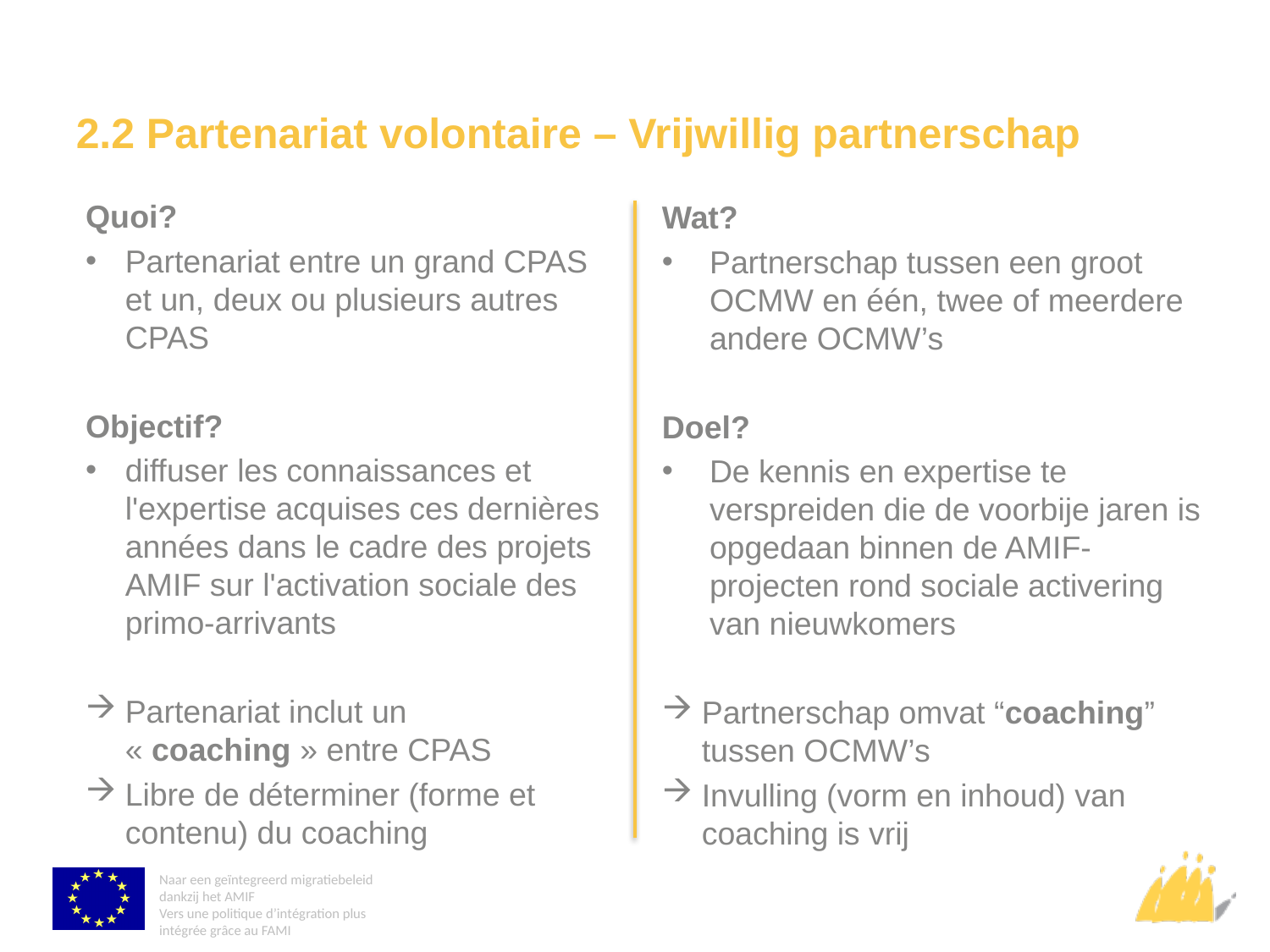

# 2.2 Partenariat volontaire – Vrijwillig partnerschap
Quoi?
Partenariat entre un grand CPAS et un, deux ou plusieurs autres CPAS

Objectif?
diffuser les connaissances et l'expertise acquises ces dernières années dans le cadre des projets AMIF sur l'activation sociale des primo-arrivants

Partenariat inclut un « coaching » entre CPAS
Libre de déterminer (forme et contenu) du coaching

Wat?
Partnerschap tussen een groot OCMW en één, twee of meerdere andere OCMW’s

Doel?
De kennis en expertise te verspreiden die de voorbije jaren is opgedaan binnen de AMIF-projecten rond sociale activering van nieuwkomers

Partnerschap omvat “coaching” tussen OCMW’s
Invulling (vorm en inhoud) van coaching is vrij

Naar een geïntegreerd migratiebeleid dankzij het AMIF
Vers une politique d’intégration plus intégrée grâce au FAMI